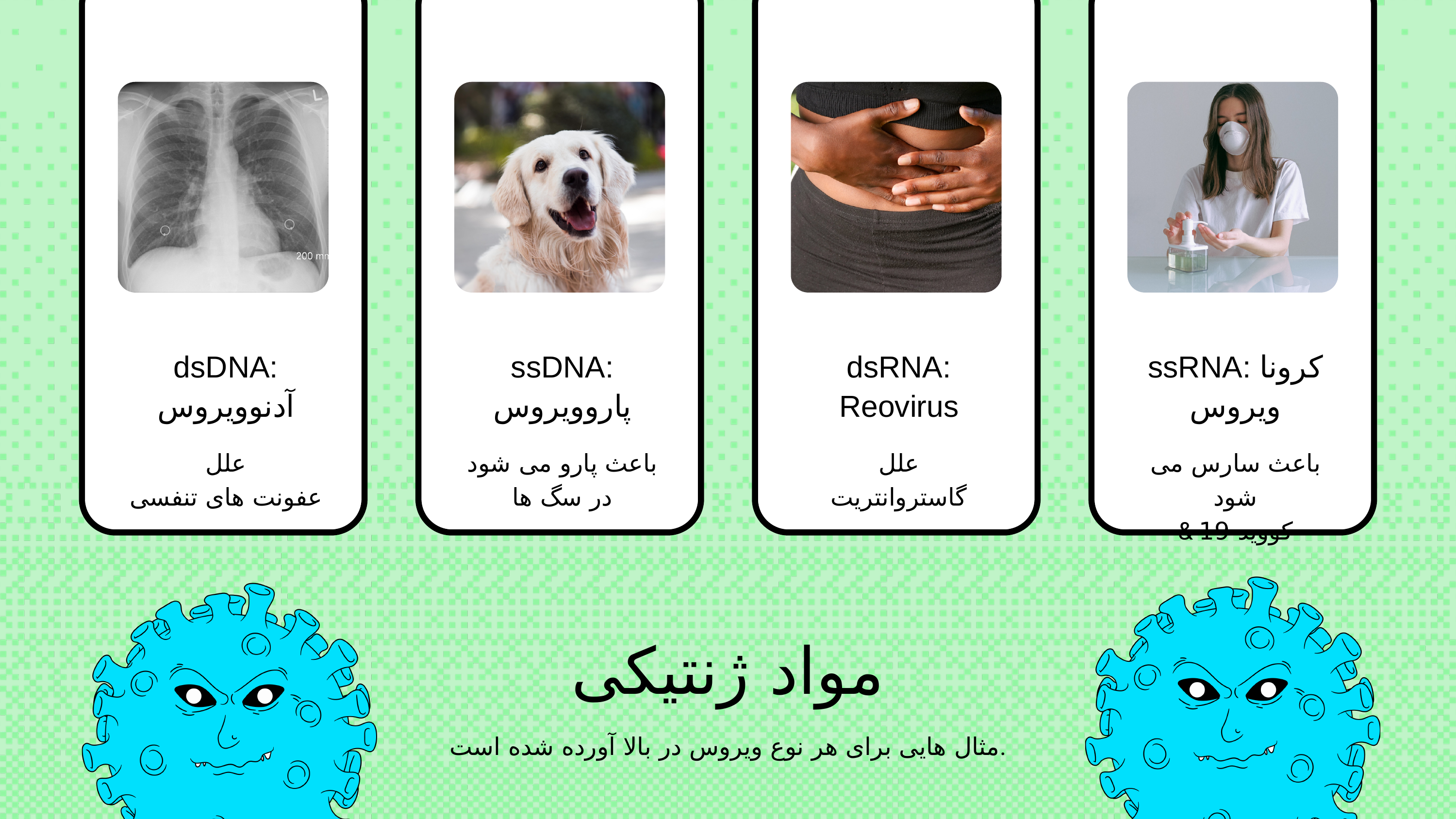

dsDNA: آدنوویروس
ssDNA: پاروویروس
dsRNA: Reovirus
ssRNA: کرونا ویروس
علل
عفونت های تنفسی
باعث پارو می شود
در سگ ها
علل
گاستروانتریت
باعث سارس می شود
& کووید 19

مواد ژنتیکی
مثال هایی برای هر نوع ویروس در بالا آورده شده است.